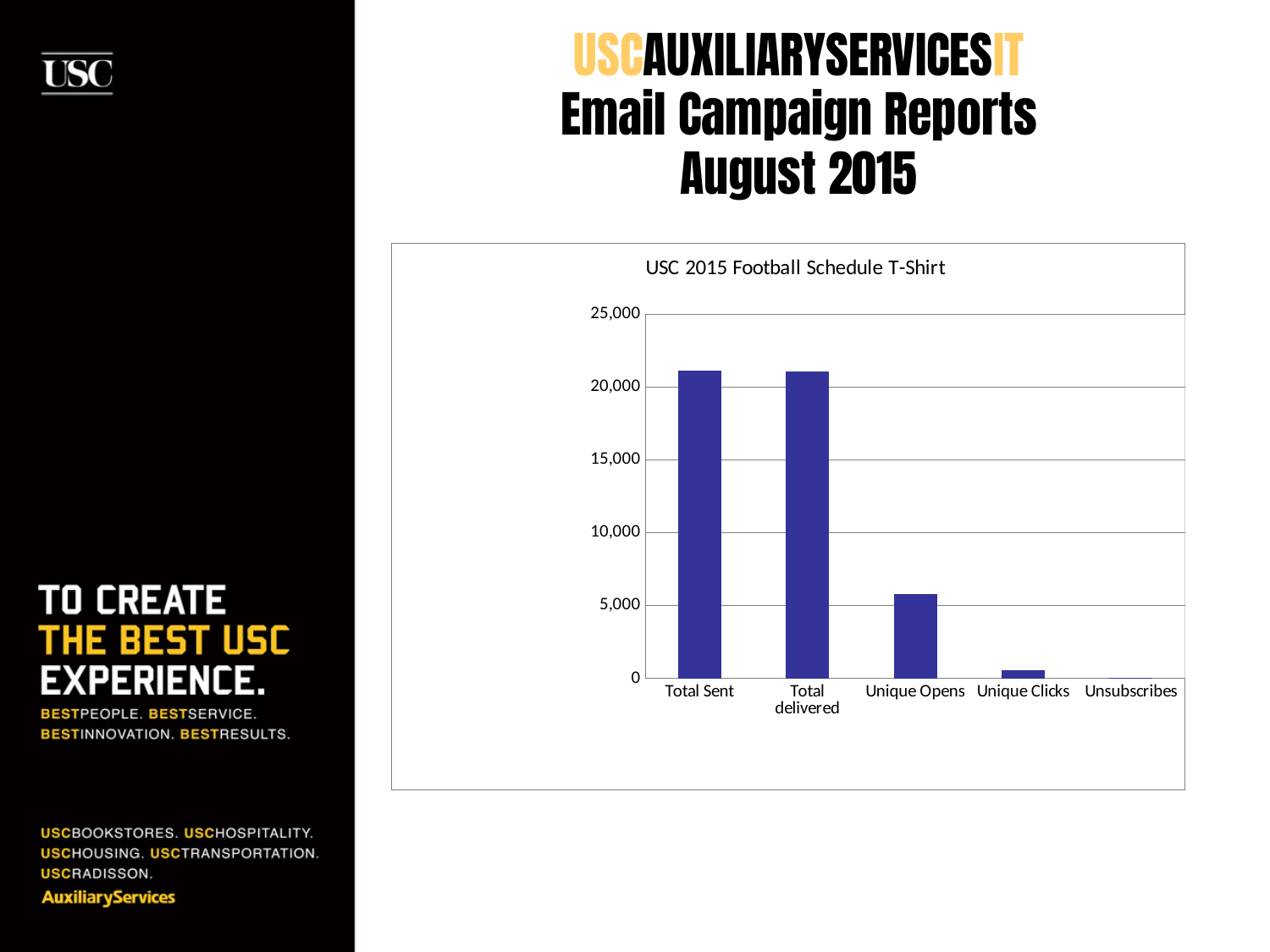

# USCAUXILIARYSERVICESIT Email Campaign Reports August 2015

### Chart:

| Category | BKS List  (Unsaved Segment) |
|---|---|
| Total Sent | 21082.0 |
| Total delivered | 21071.0 |
| Unique Opens | 5779.0 |
| Unique Clicks | 535.0 |
| Unsubscribes | 13.0 |